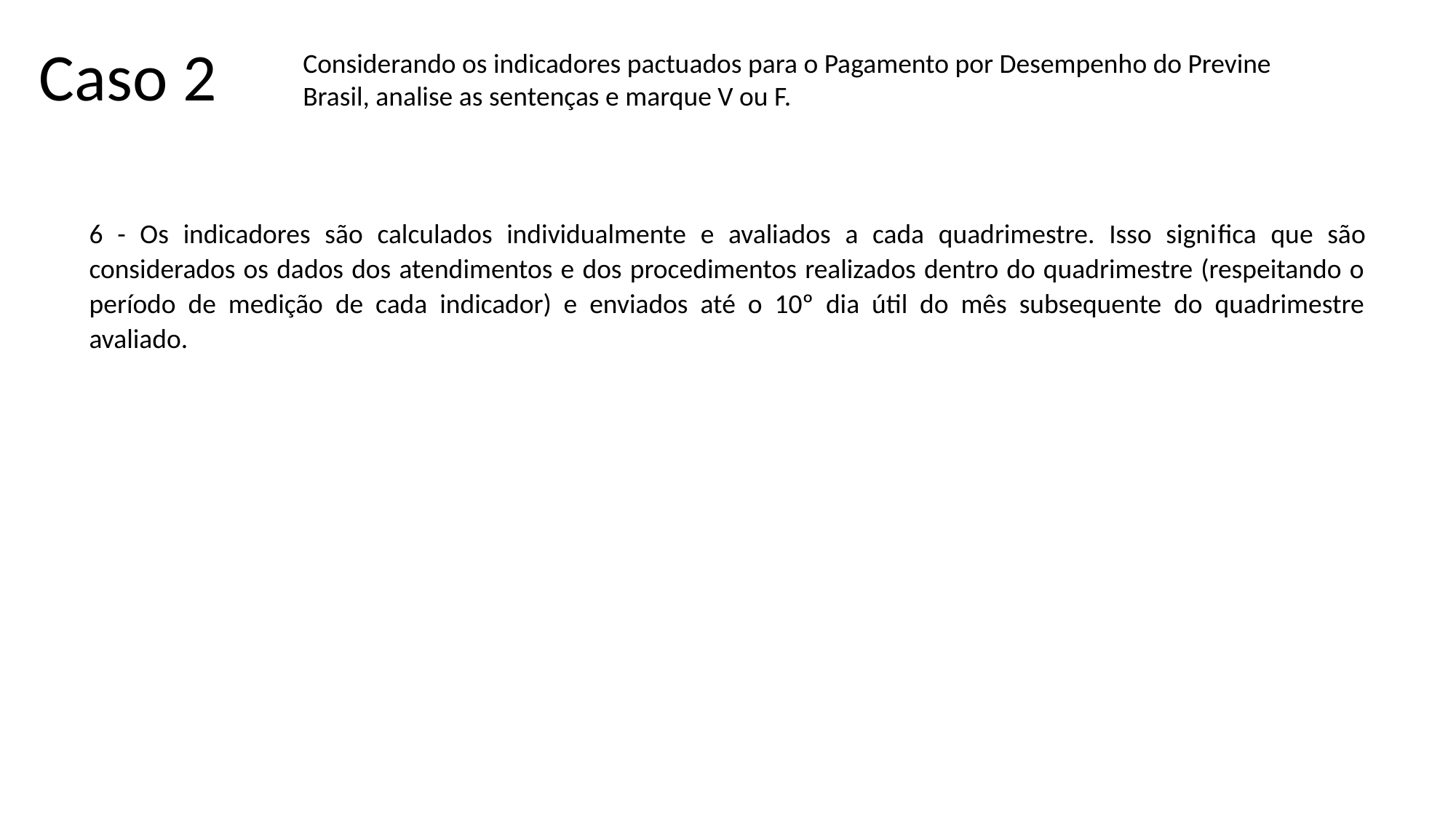

# Caso 2
Considerando os indicadores pactuados para o Pagamento por Desempenho do Previne Brasil, analise as sentenças e marque V ou F.

6 - Os indicadores são calculados individualmente e avaliados a cada quadrimestre. Isso significa que são considerados os dados dos atendimentos e dos procedimentos realizados dentro do quadrimestre (respeitando o período de medição de cada indicador) e enviados até o 10º dia útil do mês subsequente do quadrimestre avaliado.